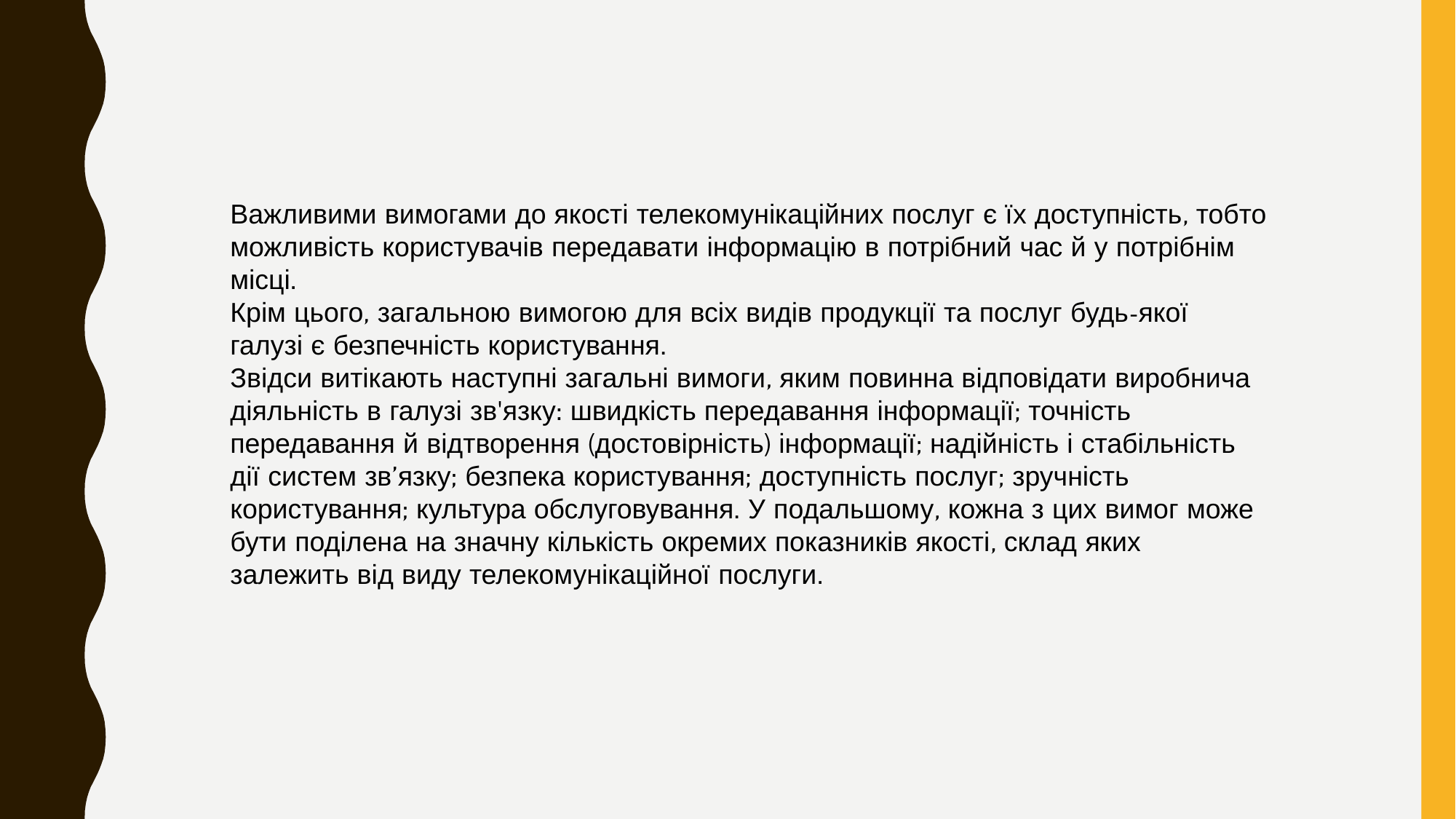

Важливими вимогами до якості телекомунікаційних послуг є їх доступність, тобто можливість користувачів передавати інформацію в потрібний час й у потрібнім місці.
Крім цього, загальною вимогою для всіх видів продукції та послуг будь-якої галузі є безпечність користування.
Звідси витікають наступні загальні вимоги, яким повинна відповідати виробнича діяльність в галузі зв'язку: швидкість передавання інформації; точність передавання й відтворення (достовірність) інформації; надійність і стабільність дії систем зв’язку; безпека користування; доступність послуг; зручність користування; культура обслуговування. У подальшому, кожна з цих вимог може бути поділена на значну кількість окремих показників якості, склад яких залежить від виду телекомунікаційної послуги.